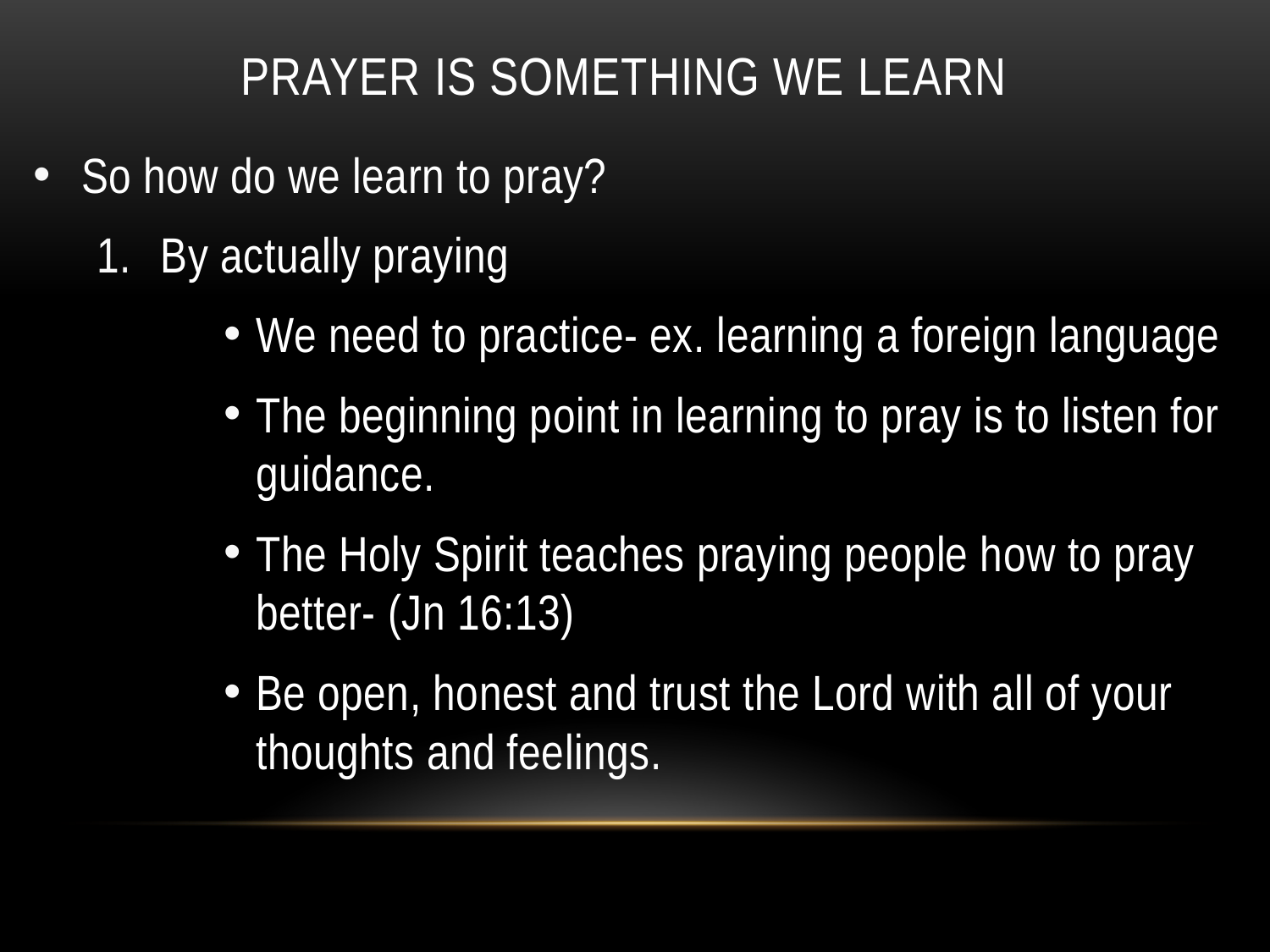

# Prayer is something we learn
So how do we learn to pray?
By actually praying
We need to practice- ex. learning a foreign language
The beginning point in learning to pray is to listen for guidance.
The Holy Spirit teaches praying people how to pray better- (Jn 16:13)
Be open, honest and trust the Lord with all of your thoughts and feelings.